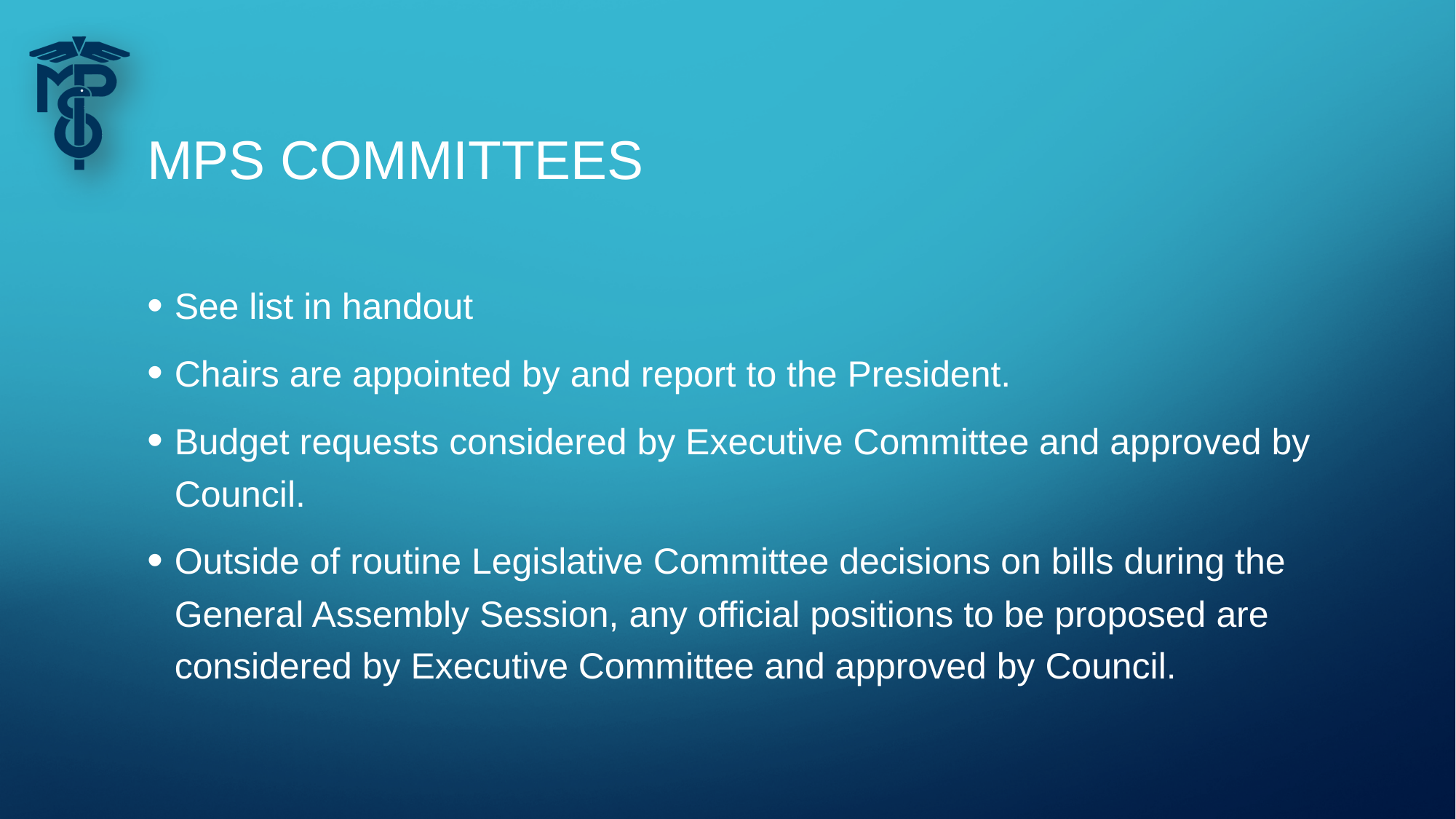

# MPS Committees
See list in handout
Chairs are appointed by and report to the President.
Budget requests considered by Executive Committee and approved by Council.
Outside of routine Legislative Committee decisions on bills during the General Assembly Session, any official positions to be proposed are considered by Executive Committee and approved by Council.